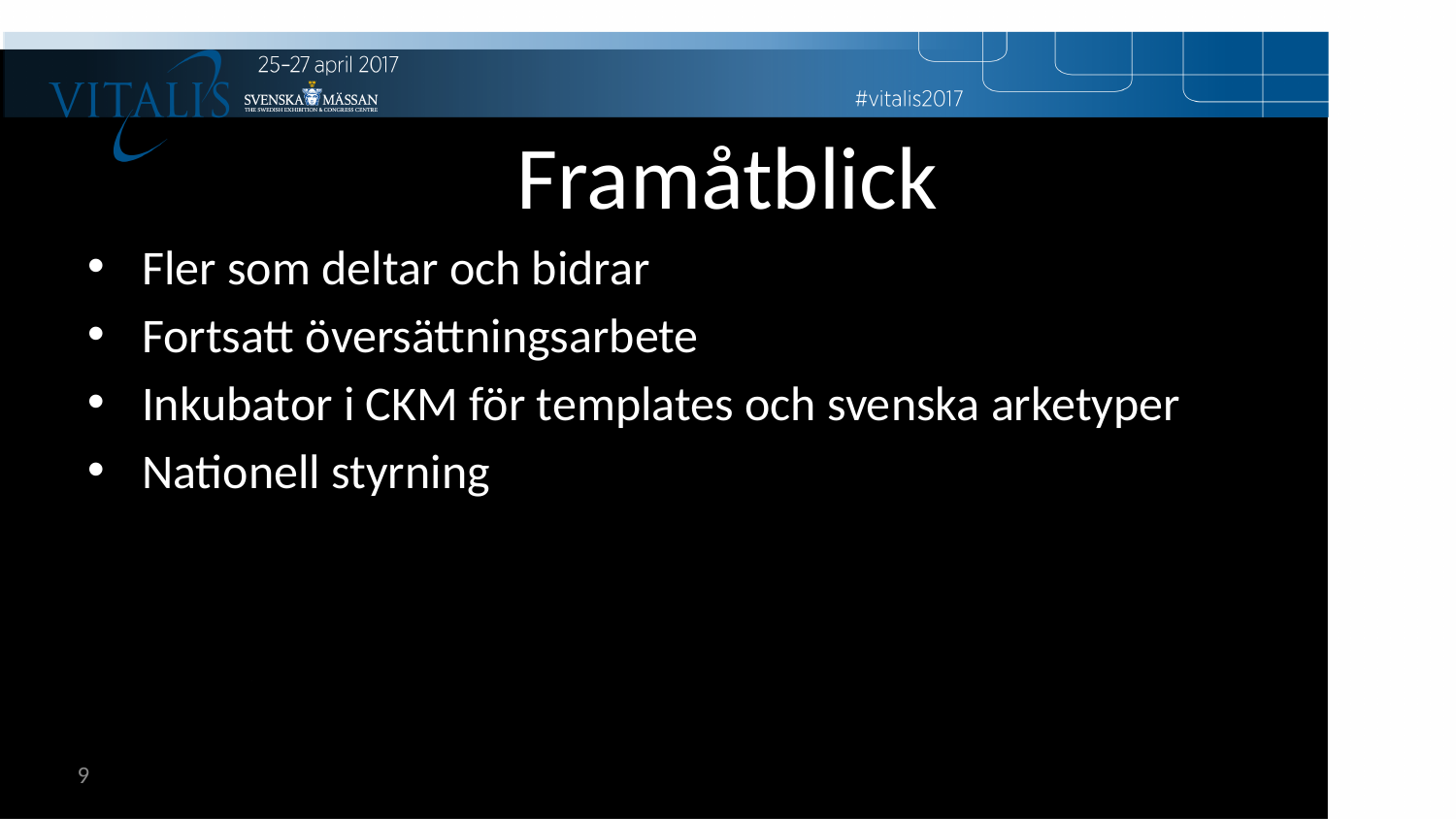

# Framåtblick
Fler som deltar och bidrar
Fortsatt översättningsarbete
Inkubator i CKM för templates och svenska arketyper
Nationell styrning

9